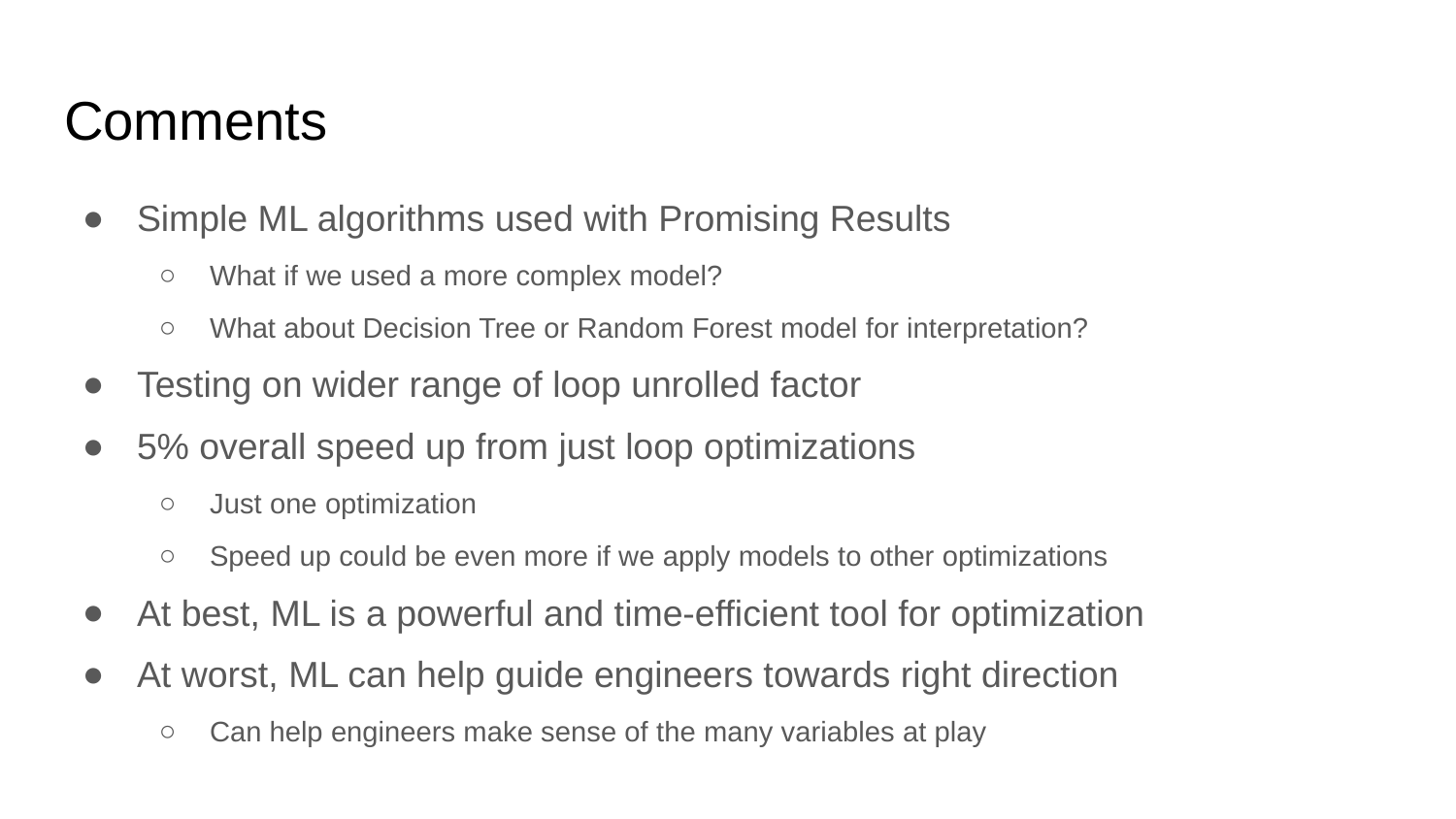

# Comments
Simple ML algorithms used with Promising Results
What if we used a more complex model?
What about Decision Tree or Random Forest model for interpretation?
Testing on wider range of loop unrolled factor
5% overall speed up from just loop optimizations
Just one optimization
Speed up could be even more if we apply models to other optimizations
At best, ML is a powerful and time-efficient tool for optimization
At worst, ML can help guide engineers towards right direction
Can help engineers make sense of the many variables at play